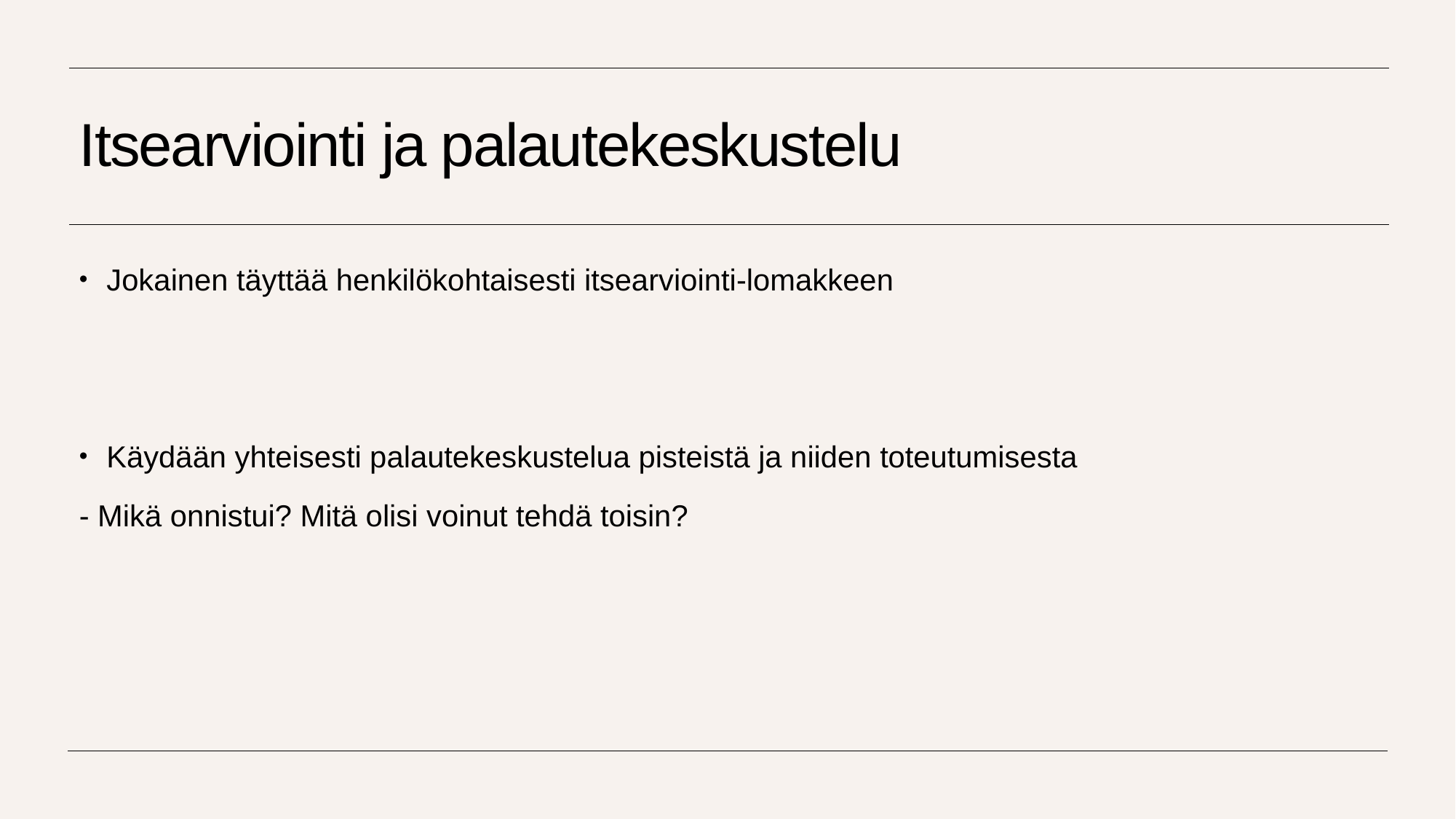

# Itsearviointi ja palautekeskustelu
Jokainen täyttää henkilökohtaisesti itsearviointi-lomakkeen

Käydään yhteisesti palautekeskustelua pisteistä ja niiden toteutumisesta
- Mikä onnistui? Mitä olisi voinut tehdä toisin?